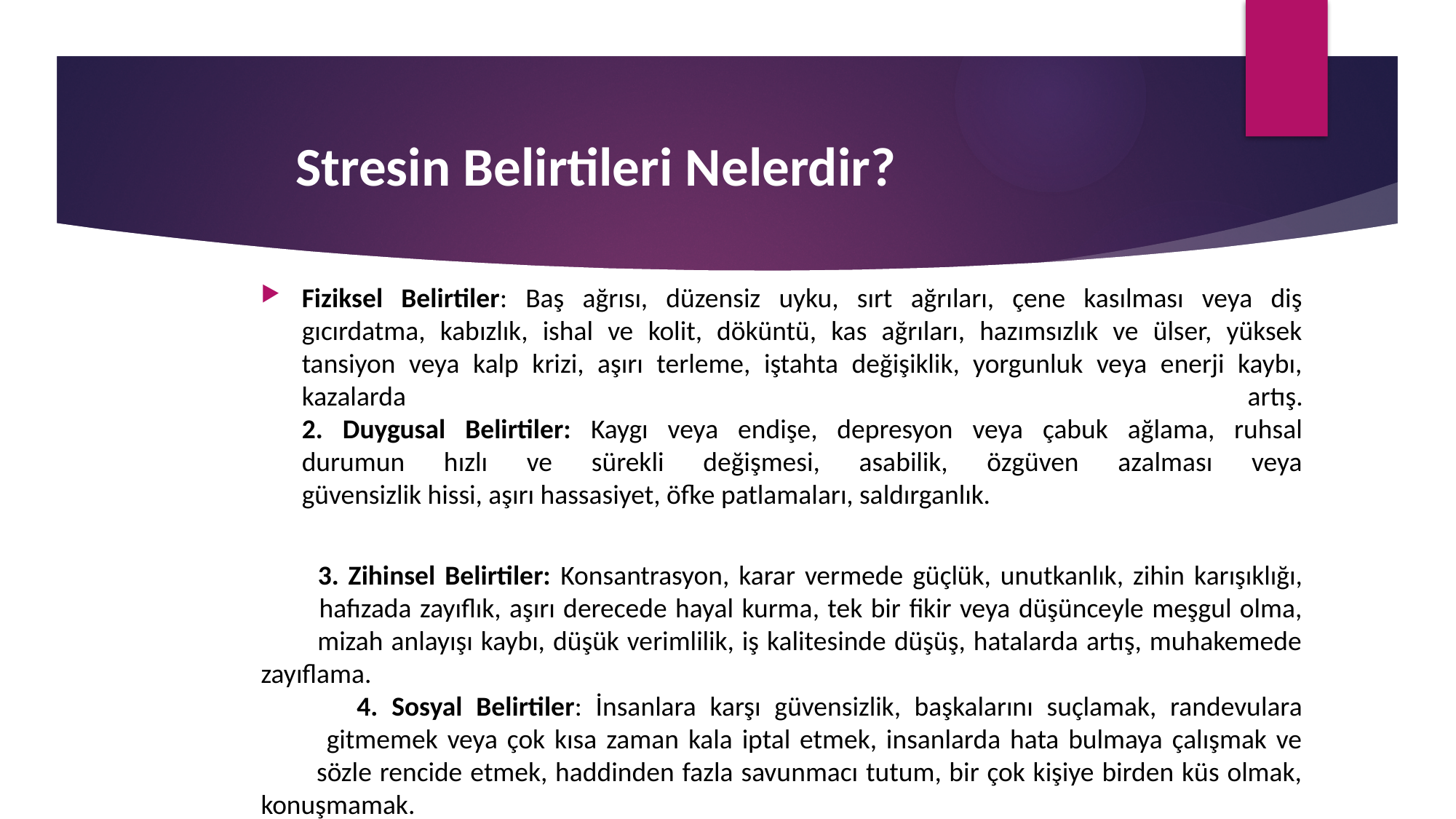

# Stresin Belirtileri Nelerdir?
Fiziksel Belirtiler: Baş ağrısı, düzensiz uyku, sırt ağrıları, çene kasılması veya diş
gıcırdatma, kabızlık, ishal ve kolit, döküntü, kas ağrıları, hazımsızlık ve ülser, yüksek
tansiyon veya kalp krizi, aşırı terleme, iştahta değişiklik, yorgunluk veya enerji kaybı,
kazalarda artış.
2. Duygusal Belirtiler: Kaygı veya endişe, depresyon veya çabuk ağlama, ruhsal
durumun hızlı ve sürekli değişmesi, asabilik, özgüven azalması veya
güvensizlik hissi, aşırı hassasiyet, öfke patlamaları, saldırganlık.
      3. Zihinsel Belirtiler: Konsantrasyon, karar vermede güçlük, unutkanlık, zihin karışıklığı,
       hafızada zayıflık, aşırı derecede hayal kurma, tek bir fikir veya düşünceyle meşgul olma,
       mizah anlayışı kaybı, düşük verimlilik, iş kalitesinde düşüş, hatalarda artış, muhakemede zayıflama.
       4. Sosyal Belirtiler: İnsanlara karşı güvensizlik, başkalarını suçlamak, randevulara
       gitmemek veya çok kısa zaman kala iptal etmek, insanlarda hata bulmaya çalışmak ve
       sözle rencide etmek, haddinden fazla savunmacı tutum, bir çok kişiye birden küs olmak,
konuşmamak.